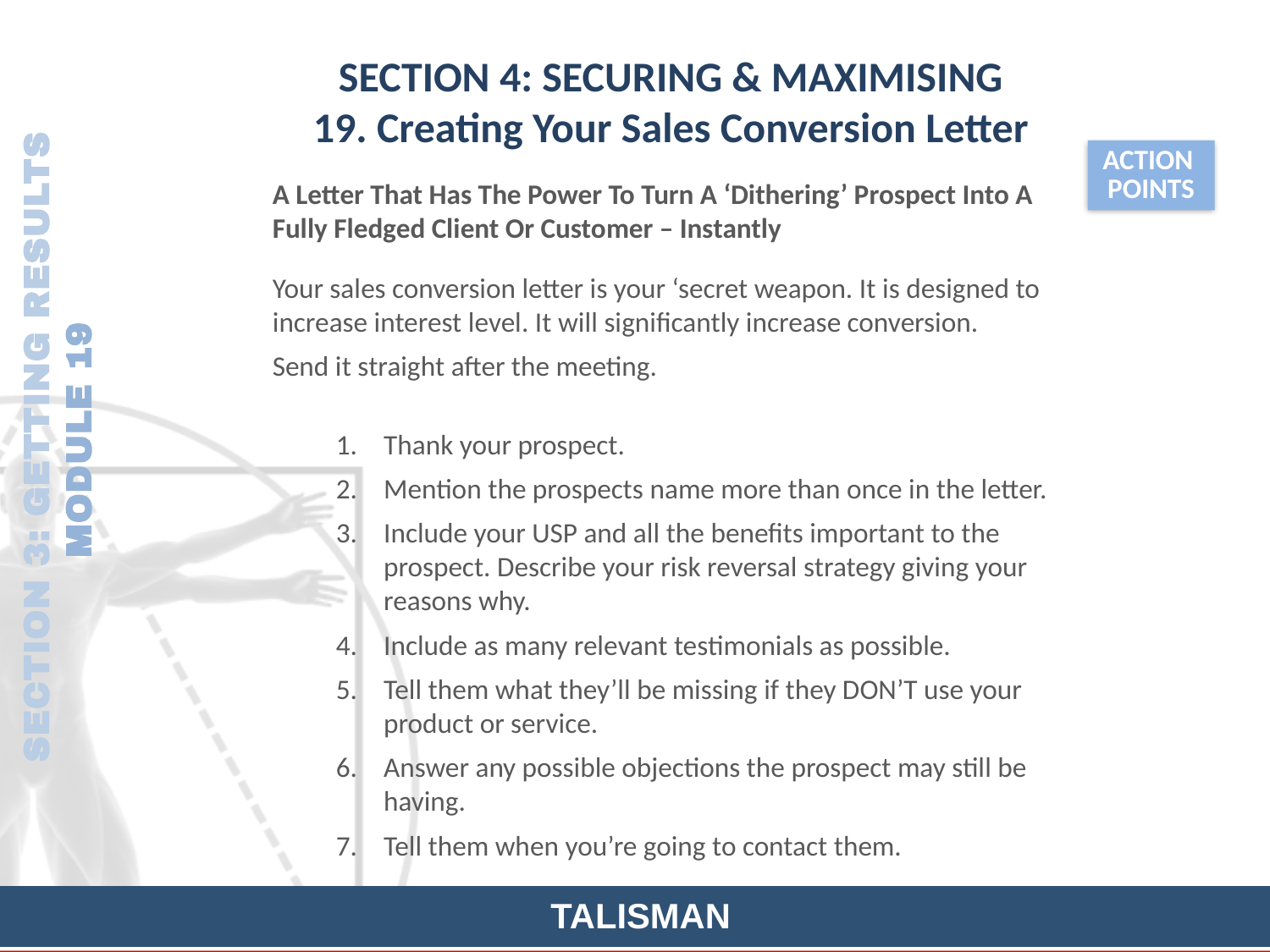

SECTION 4: SECURING & MAXIMISING
19. Creating Your Sales Conversion Letter
ACTION
POINTS
A Letter That Has The Power To Turn A ‘Dithering’ Prospect Into A Fully Fledged Client Or Customer – Instantly
Your sales conversion letter is your ‘secret weapon. It is designed to increase interest level. It will significantly increase conversion.
Send it straight after the meeting.

Thank your prospect.
Mention the prospects name more than once in the letter.
Include your USP and all the benefits important to the prospect. Describe your risk reversal strategy giving your reasons why.
Include as many relevant testimonials as possible.
Tell them what they’ll be missing if they DON’T use your product or service.
Answer any possible objections the prospect may still be having.
Tell them when you’re going to contact them.
SECTION 3: GETTING RESULTS
MODULE 19